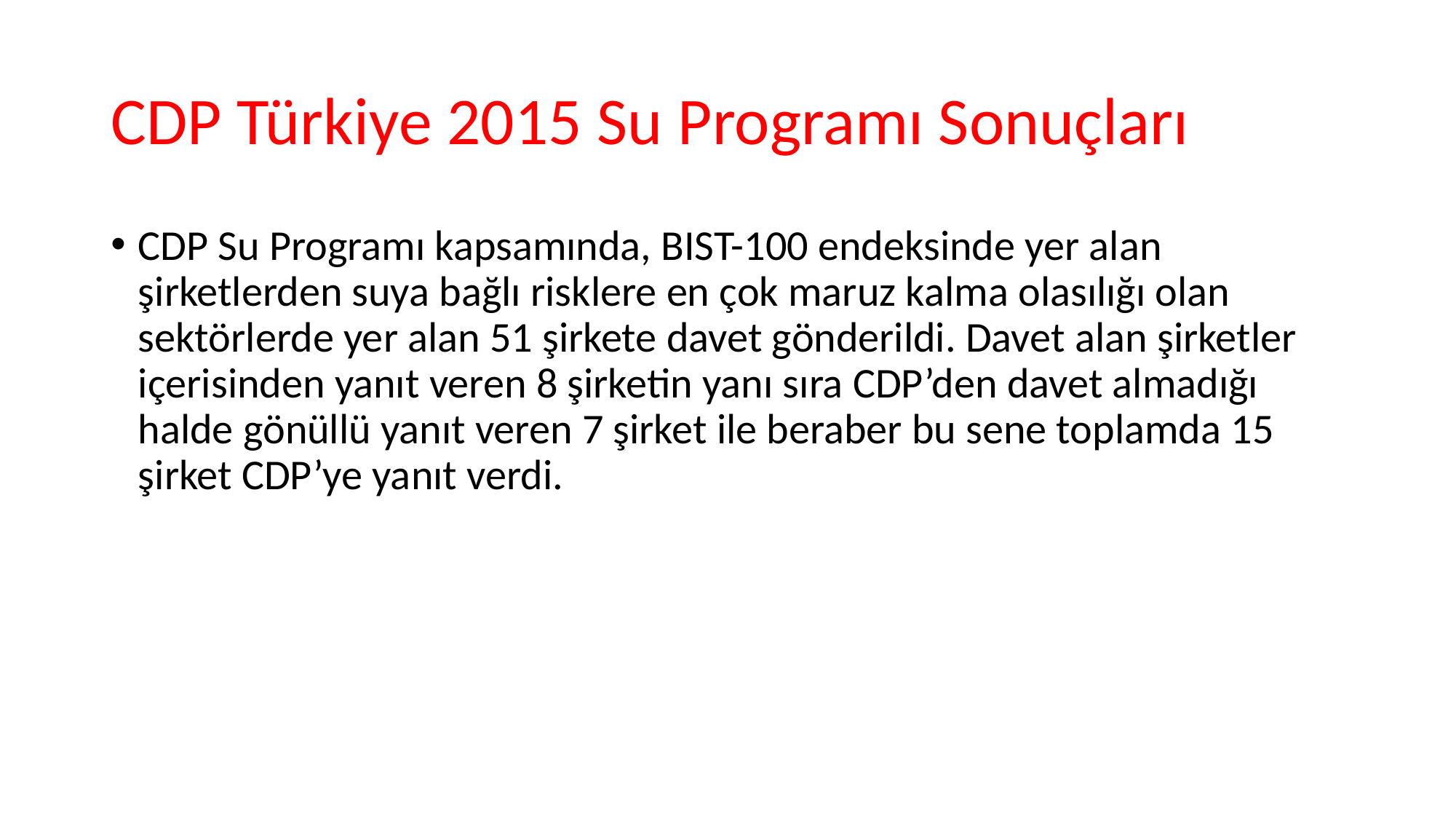

# CDP Türkiye 2015 Su Programı Sonuçları
CDP Su Programı kapsamında, BIST-100 endeksinde yer alan şirketlerden suya bağlı risklere en çok maruz kalma olasılığı olan sektörlerde yer alan 51 şirkete davet gönderildi. Davet alan şirketler içerisinden yanıt veren 8 şirketin yanı sıra CDP’den davet almadığı halde gönüllü yanıt veren 7 şirket ile beraber bu sene toplamda 15 şirket CDP’ye yanıt verdi.